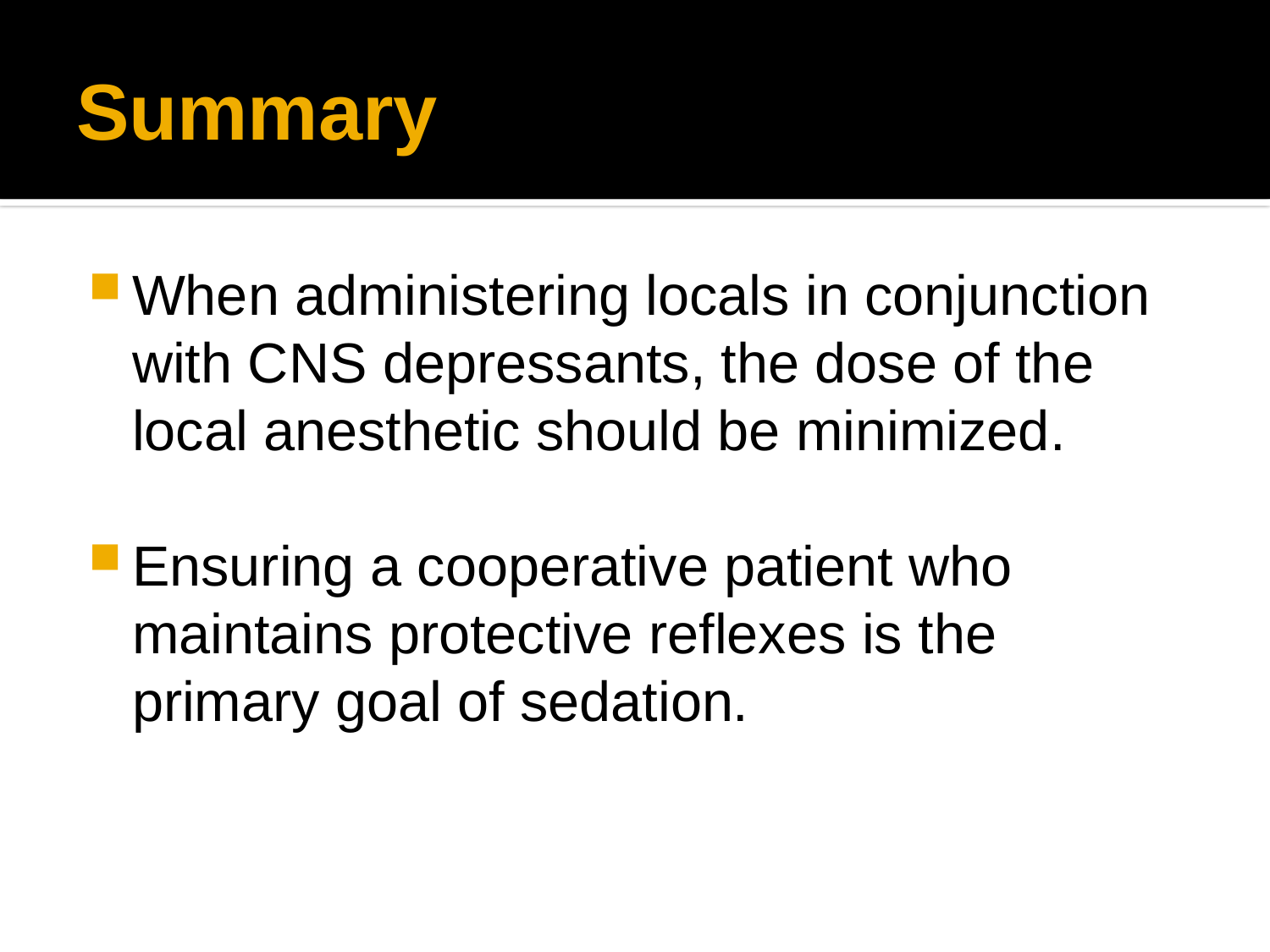

# Summary
When administering locals in conjunction with CNS depressants, the dose of the local anesthetic should be minimized.

Ensuring a cooperative patient who maintains protective reflexes is the primary goal of sedation.